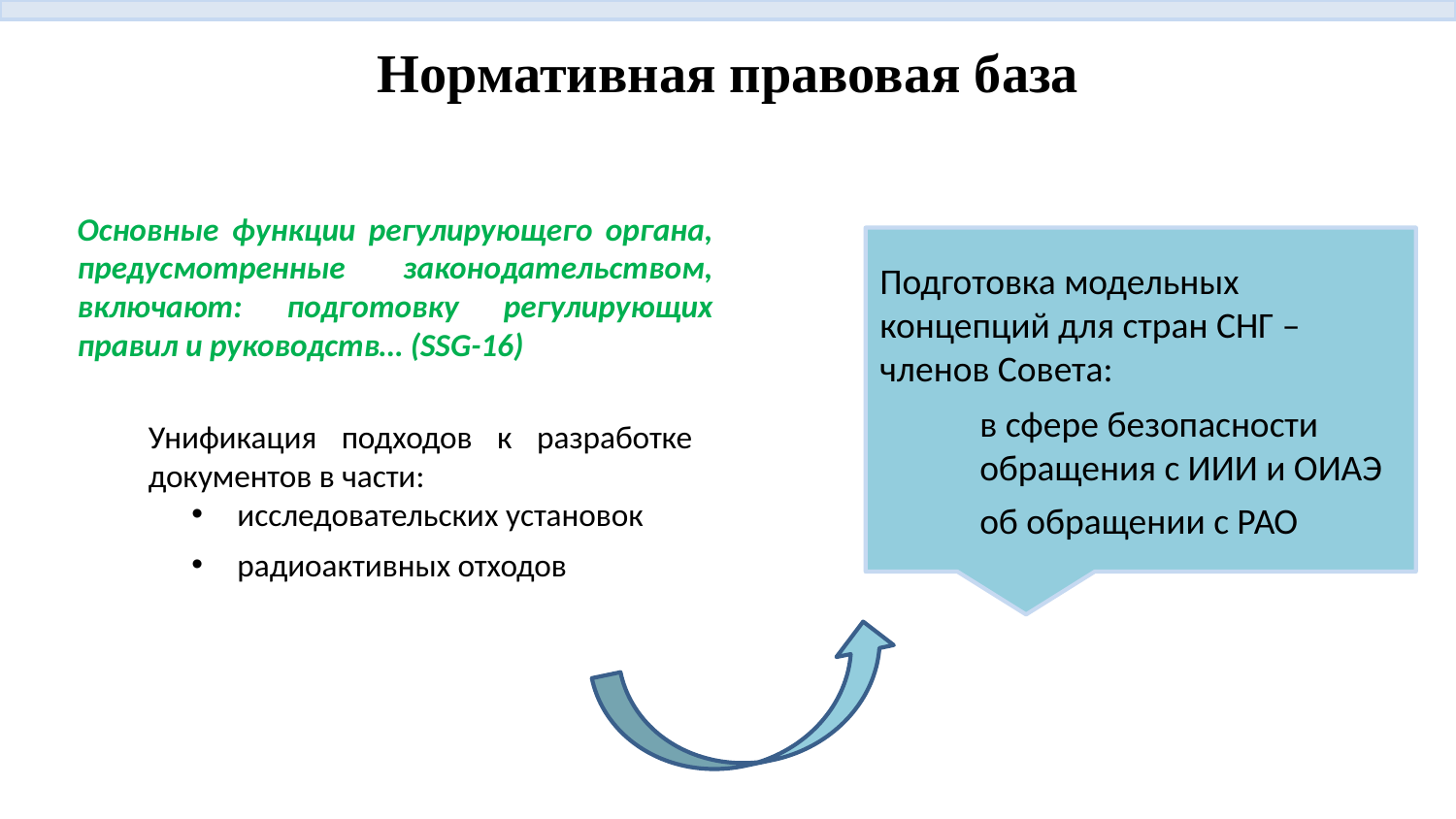

# Нормативная правовая база
Основные функции регулирующего органа, предусмотренные законодательством, включают: подготовку регулирующих правил и руководств… (SSG-16)
Подготовка модельных концепций для стран СНГ – членов Совета:

в сфере безопасности обращения с ИИИ и ОИАЭ

об обращении с РАО
Унификация подходов к разработке документов в части:
исследовательских установок
радиоактивных отходов